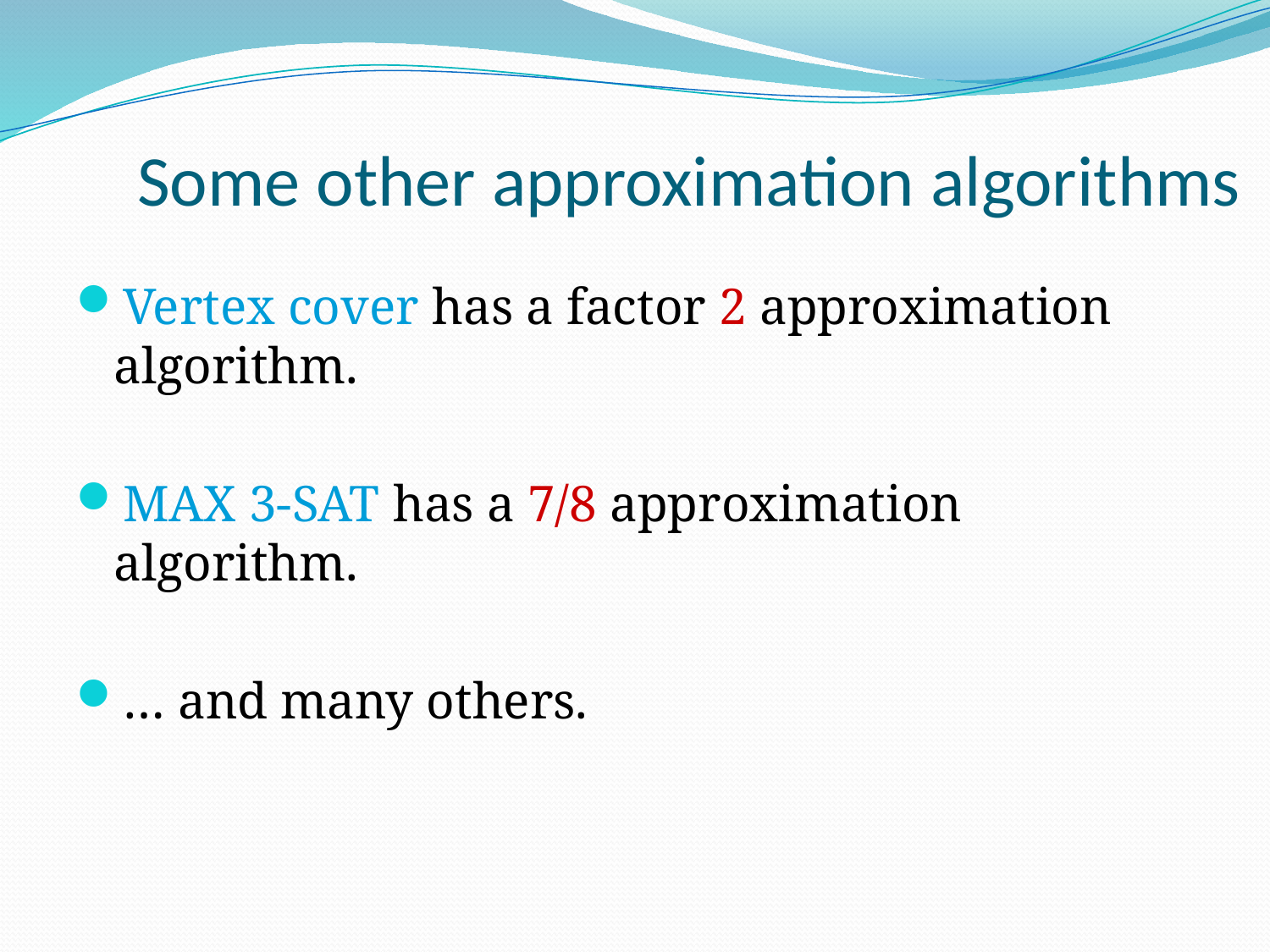

# Some other approximation algorithms
Vertex cover has a factor 2 approximation algorithm.

MAX 3-SAT has a 7/8 approximation algorithm.

… and many others.